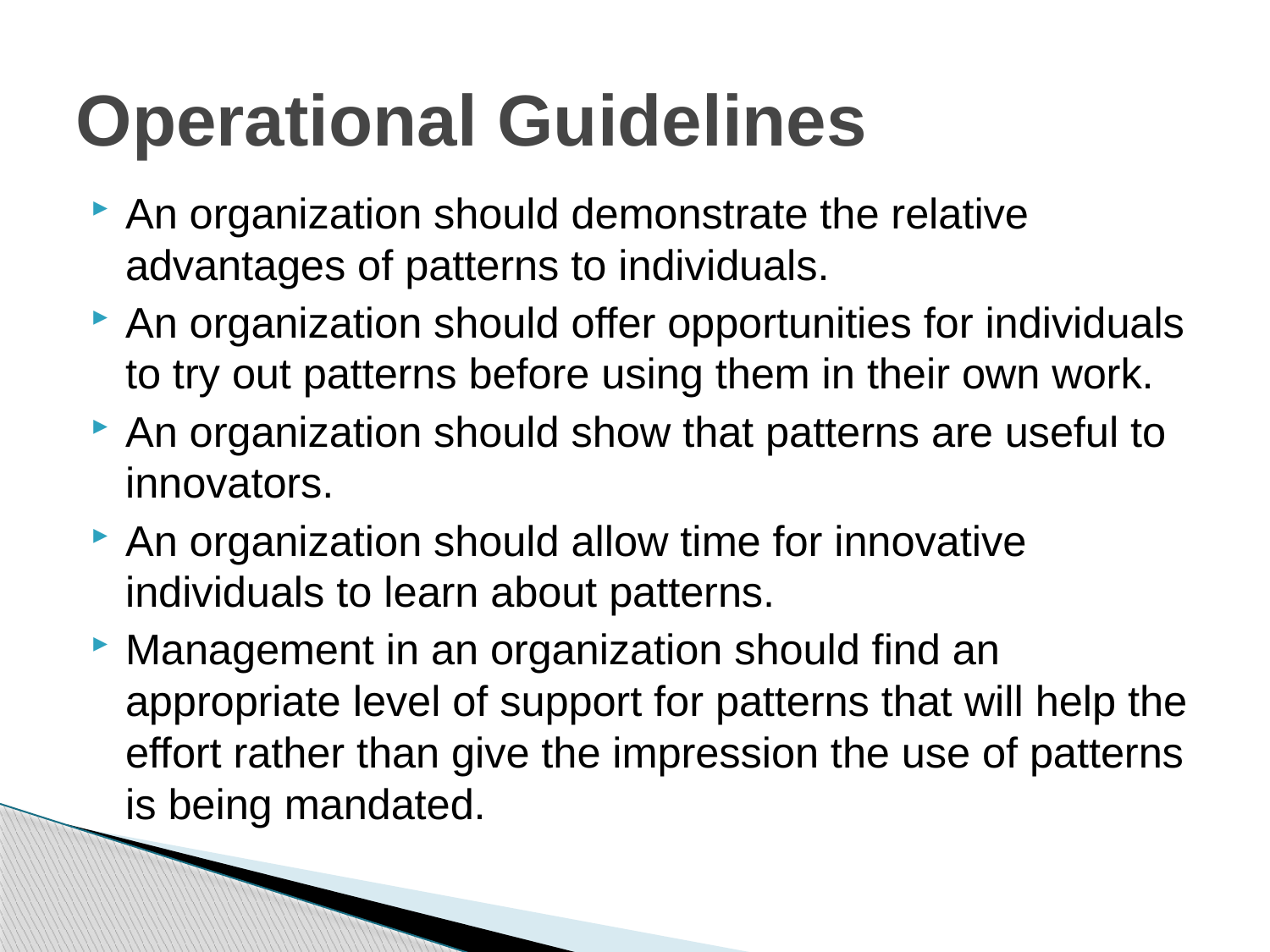

# Operational Guidelines
An organization should demonstrate the relative advantages of patterns to individuals.
An organization should offer opportunities for individuals to try out patterns before using them in their own work.
An organization should show that patterns are useful to innovators.
An organization should allow time for innovative individuals to learn about patterns.
Management in an organization should find an appropriate level of support for patterns that will help the effort rather than give the impression the use of patterns is being mandated.